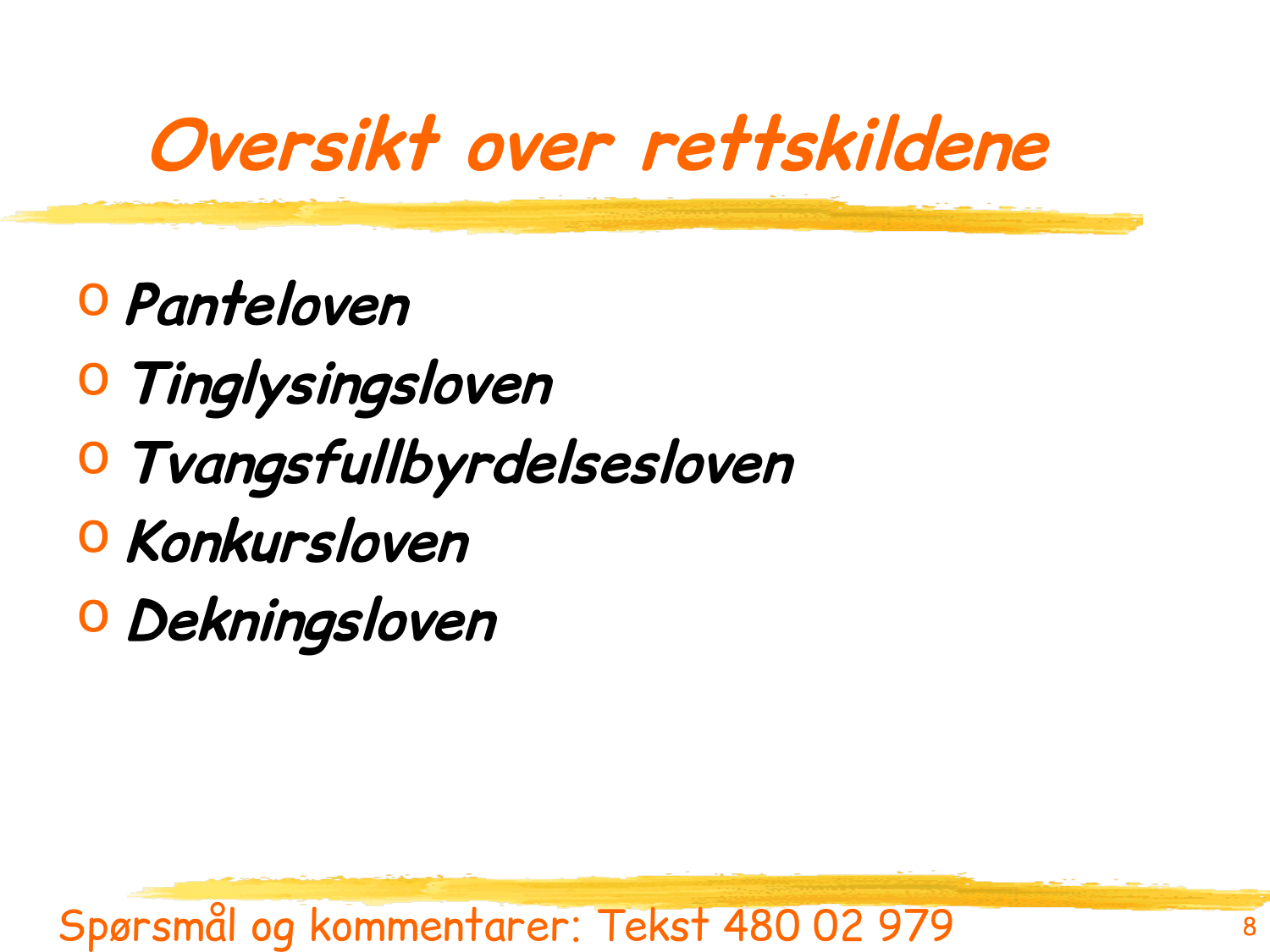

# Oversikt over rettskildene
Panteloven
Tinglysingsloven
Tvangsfullbyrdelsesloven
Konkursloven
Dekningsloven
8